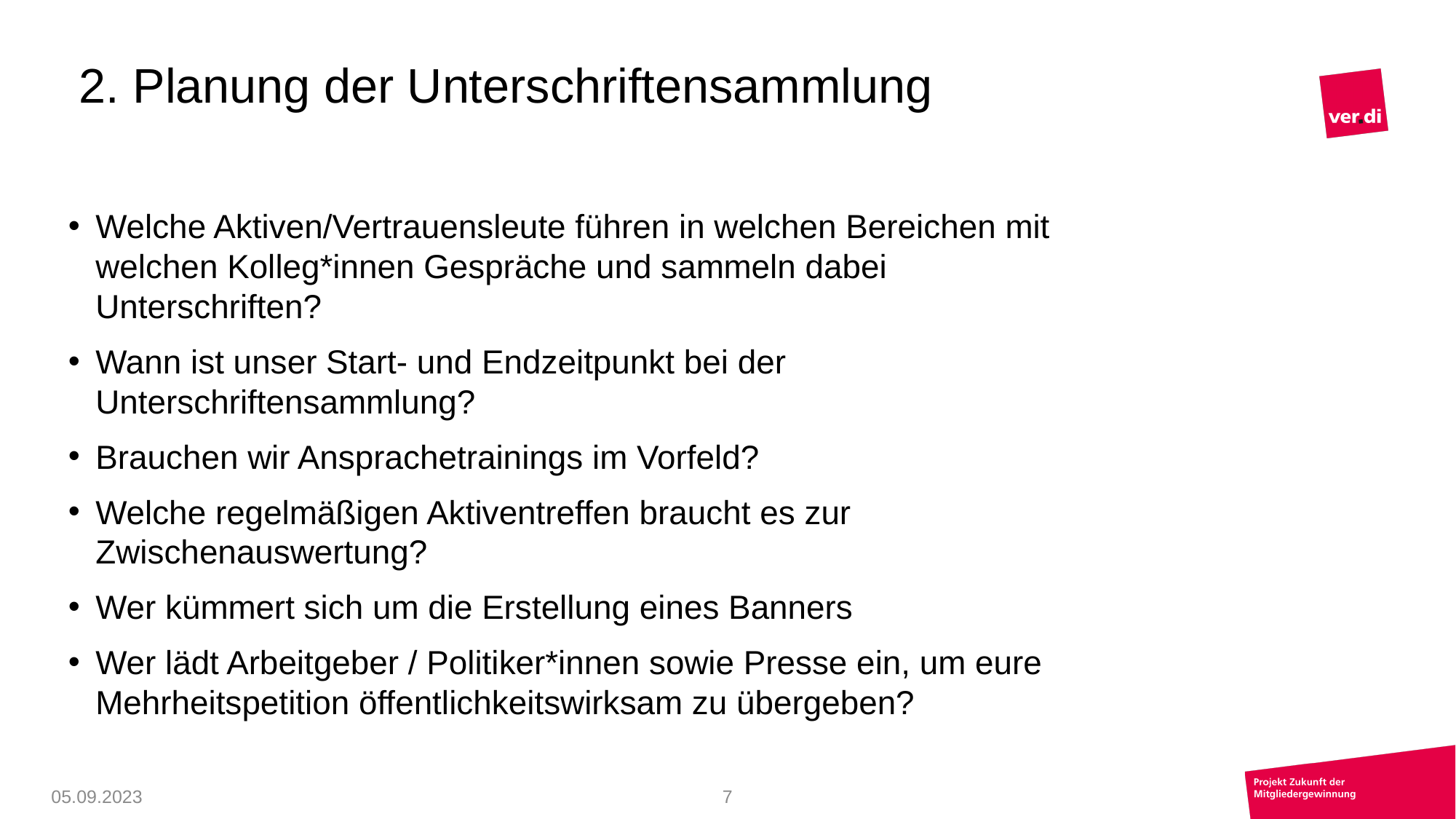

2. Planung der Unterschriftensammlung
Welche Aktiven/Vertrauensleute führen in welchen Bereichen mit welchen Kolleg*innen Gespräche und sammeln dabei Unterschriften?
Wann ist unser Start- und Endzeitpunkt bei der Unterschriftensammlung?
Brauchen wir Ansprachetrainings im Vorfeld?
Welche regelmäßigen Aktiventreffen braucht es zur Zwischenauswertung?
Wer kümmert sich um die Erstellung eines Banners
Wer lädt Arbeitgeber / Politiker*innen sowie Presse ein, um eure Mehrheitspetition öffentlichkeitswirksam zu übergeben?
05.09.2023
7